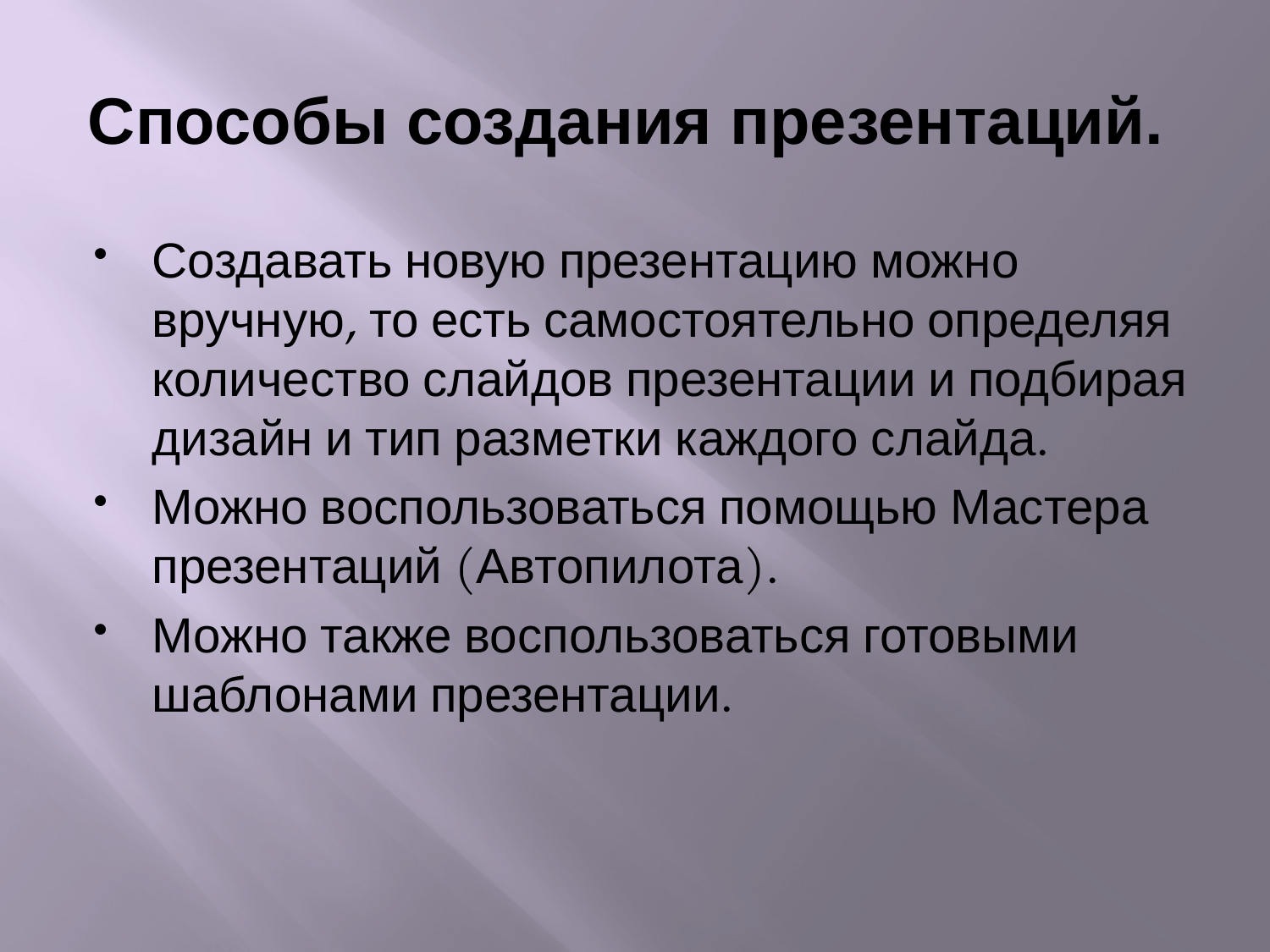

# Способы создания презентаций.
Создавать новую презентацию можно вручную, то есть самостоятельно определяя количество слайдов презентации и подбирая дизайн и тип разметки каждого слайда.
Можно воспользоваться помощью Мастера презентаций (Автопилота).
Можно также воспользоваться готовыми шаблонами презентации.